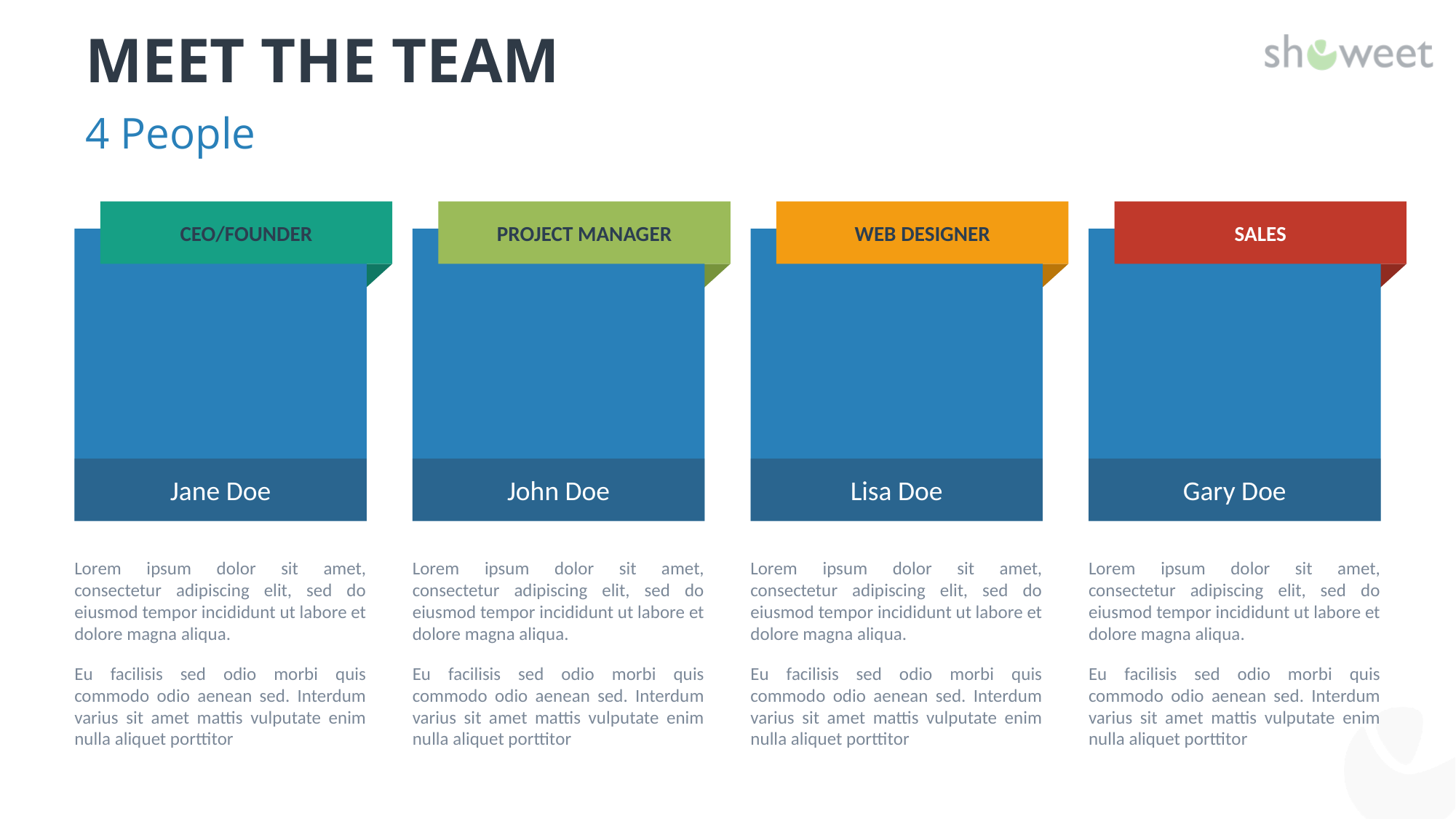

# Meet the Team
4 People
CEO/Founder
Project Manager
Web Designer
Sales

Jane Doe
John Doe
Lisa Doe
Gary Doe
Lorem ipsum dolor sit amet, consectetur adipiscing elit, sed do eiusmod tempor incididunt ut labore et dolore magna aliqua.
Eu facilisis sed odio morbi quis commodo odio aenean sed. Interdum varius sit amet mattis vulputate enim nulla aliquet porttitor
Lorem ipsum dolor sit amet, consectetur adipiscing elit, sed do eiusmod tempor incididunt ut labore et dolore magna aliqua.
Eu facilisis sed odio morbi quis commodo odio aenean sed. Interdum varius sit amet mattis vulputate enim nulla aliquet porttitor
Lorem ipsum dolor sit amet, consectetur adipiscing elit, sed do eiusmod tempor incididunt ut labore et dolore magna aliqua.
Eu facilisis sed odio morbi quis commodo odio aenean sed. Interdum varius sit amet mattis vulputate enim nulla aliquet porttitor
Lorem ipsum dolor sit amet, consectetur adipiscing elit, sed do eiusmod tempor incididunt ut labore et dolore magna aliqua.
Eu facilisis sed odio morbi quis commodo odio aenean sed. Interdum varius sit amet mattis vulputate enim nulla aliquet porttitor